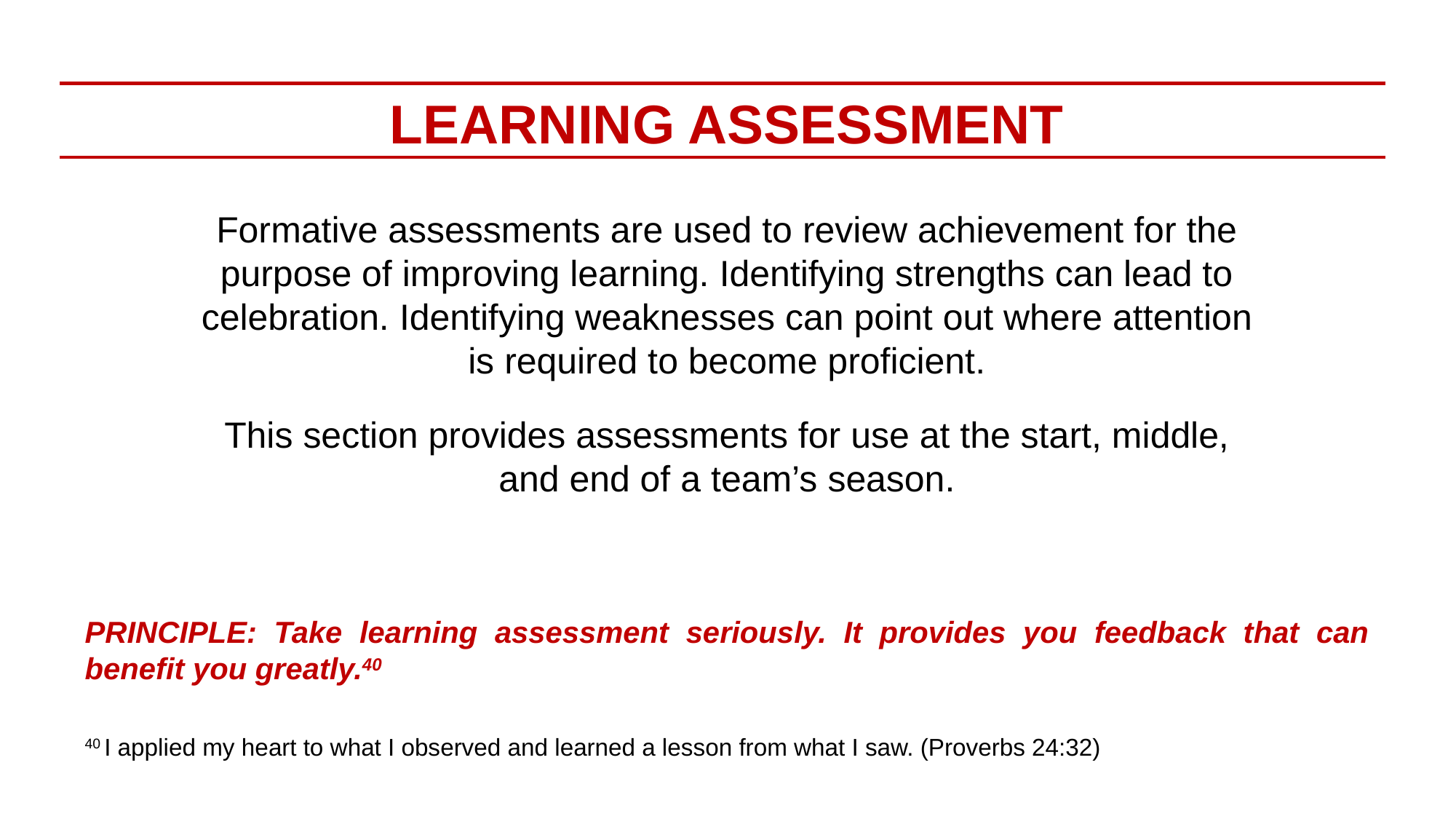

LEARNING ASSESSMENT

Formative assessments are used to review achievement for the purpose of improving learning. Identifying strengths can lead to celebration. Identifying weaknesses can point out where attention is required to become proficient.
This section provides assessments for use at the start, middle, and end of a team’s season.

PRINCIPLE: Take learning assessment seriously. It provides you feedback that can benefit you greatly.40

40 I applied my heart to what I observed and learned a lesson from what I saw. (Proverbs 24:32)